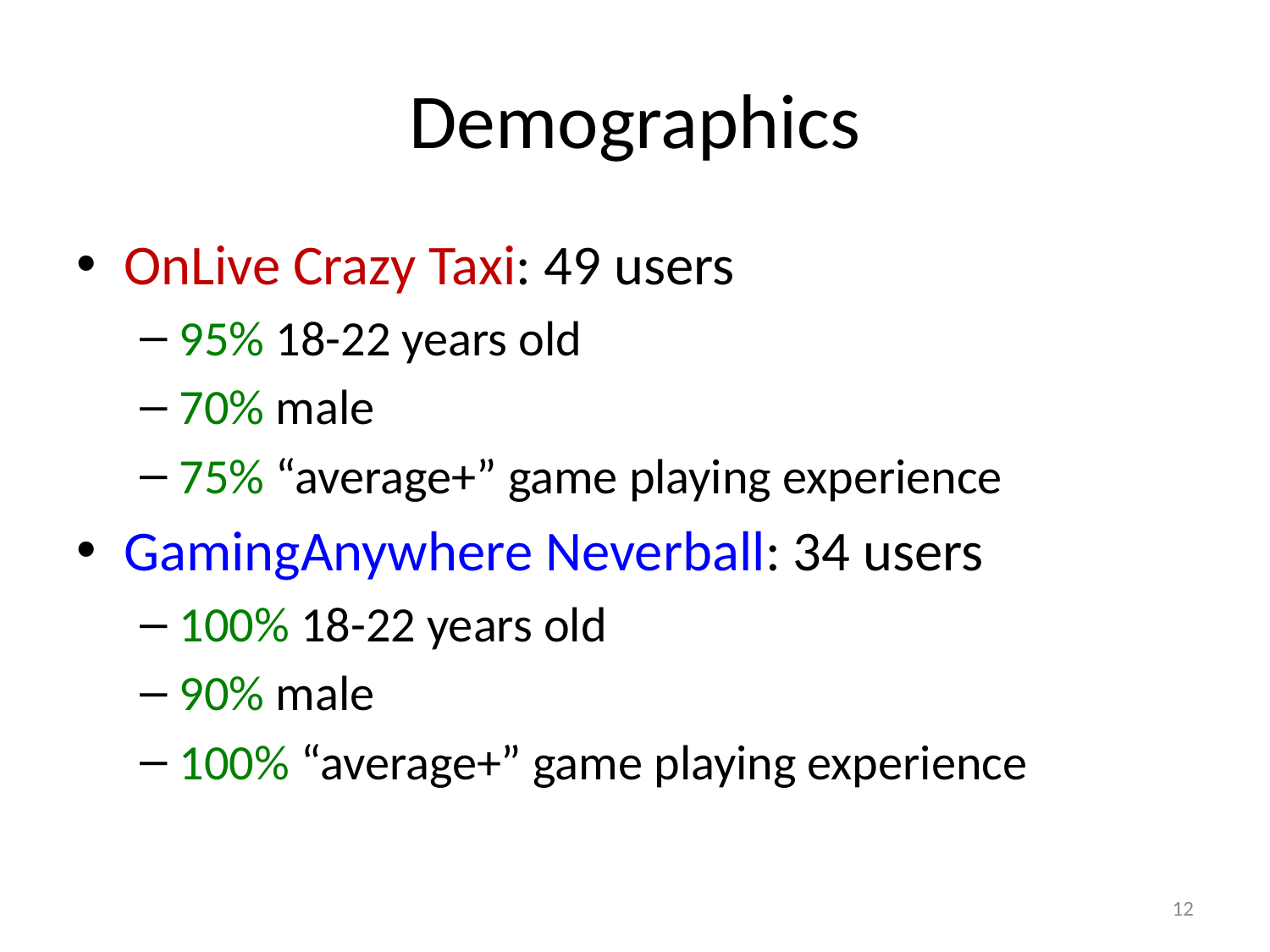

# Demographics
OnLive Crazy Taxi: 49 users
95% 18-22 years old
70% male
75% “average+” game playing experience
GamingAnywhere Neverball: 34 users
100% 18-22 years old
90% male
100% “average+” game playing experience
12